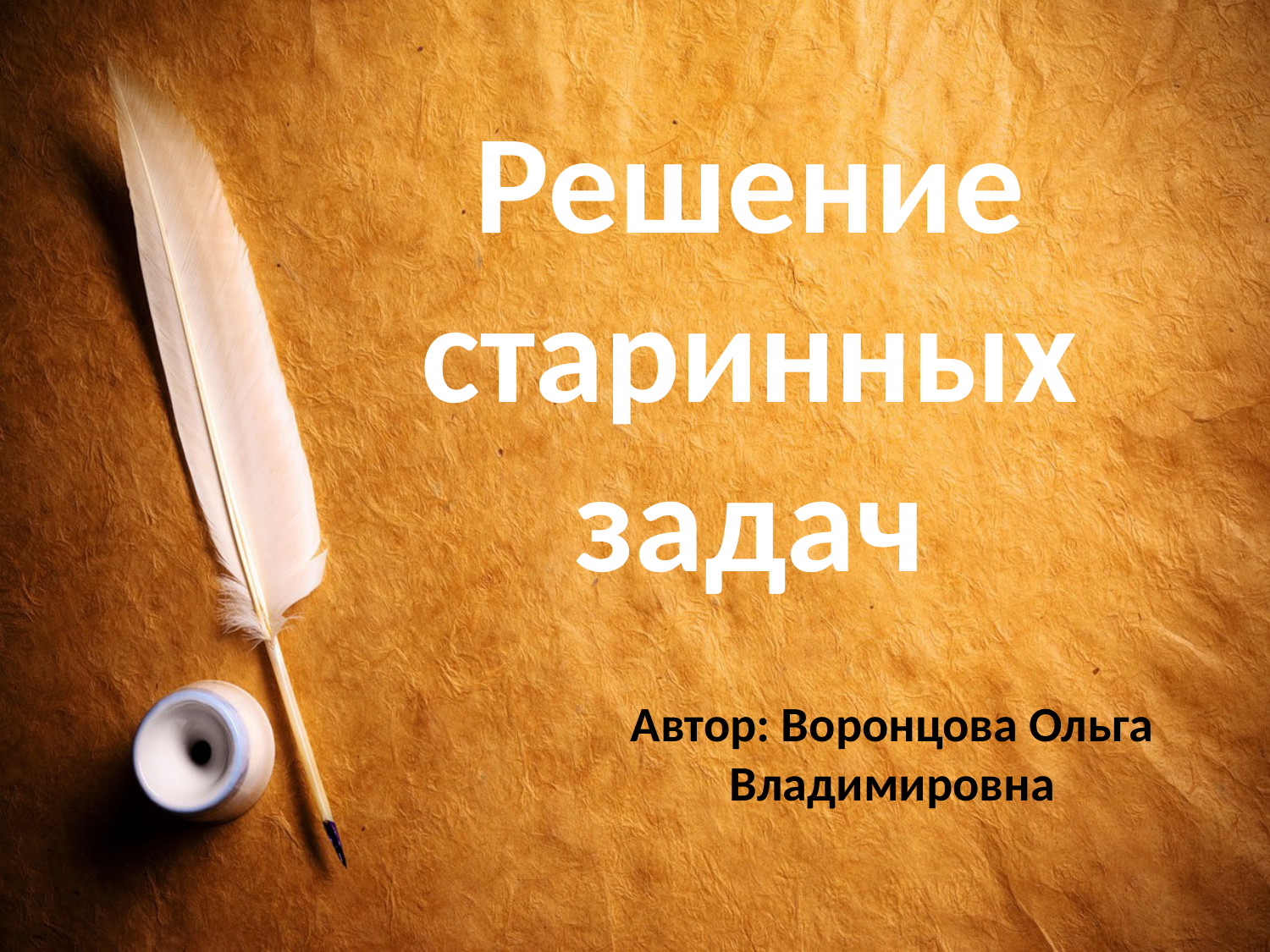

Решение старинных задач
Автор: Воронцова Ольга Владимировна